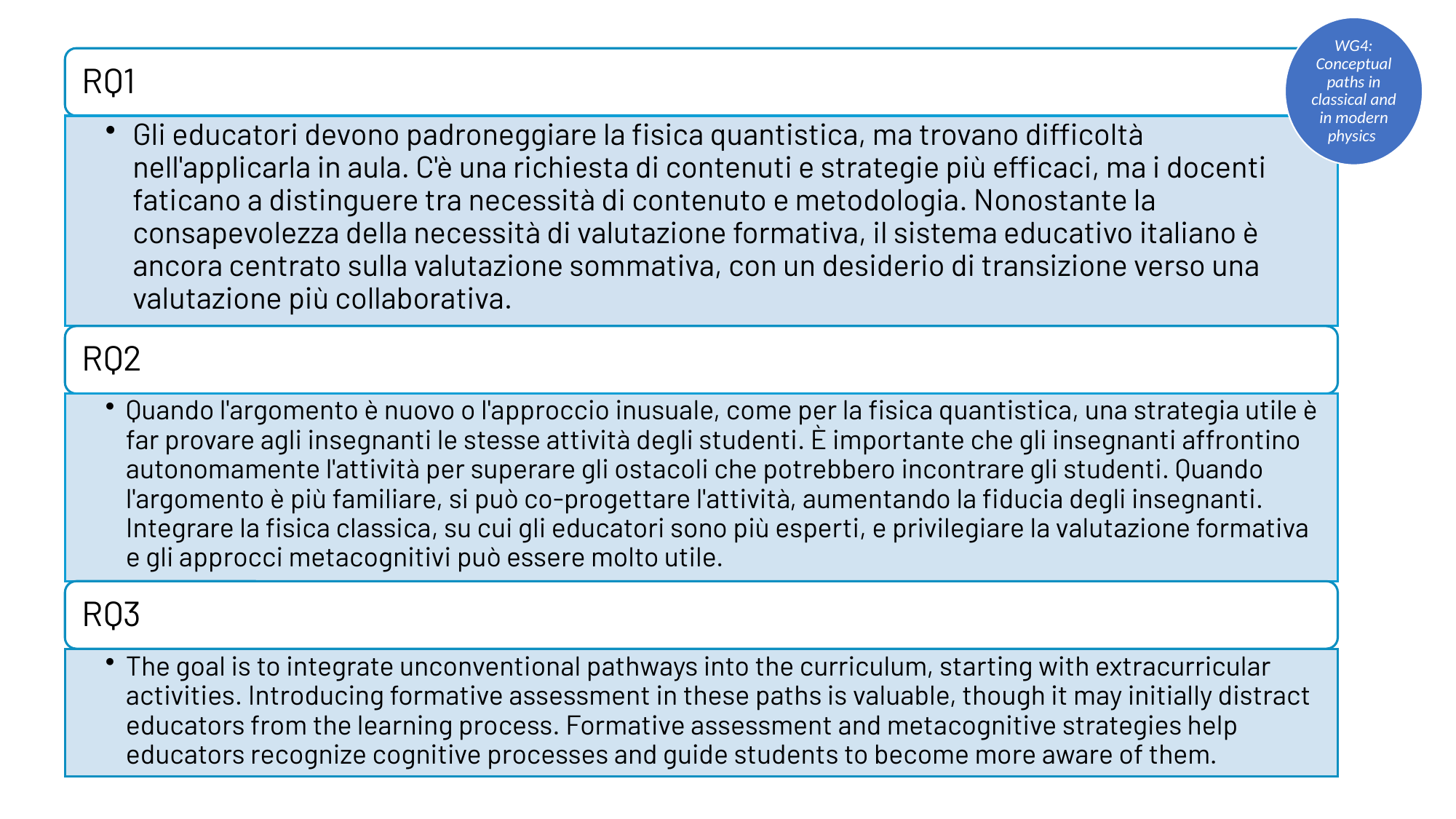

WG4: Conceptual paths in classical and in modern physics
RQ1
Gli educatori devono padroneggiare la fisica quantistica, ma trovano difficoltà nell'applicarla in aula. C'è una richiesta di contenuti e strategie più efficaci, ma i docenti faticano a distinguere tra necessità di contenuto e metodologia. Nonostante la consapevolezza della necessità di valutazione formativa, il sistema educativo italiano è ancora centrato sulla valutazione sommativa, con un desiderio di transizione verso una valutazione più collaborativa.
RQ2
Quando l'argomento è nuovo o l'approccio inusuale, come per la fisica quantistica, una strategia utile è far provare agli insegnanti le stesse attività degli studenti. È importante che gli insegnanti affrontino autonomamente l'attività per superare gli ostacoli che potrebbero incontrare gli studenti. Quando l'argomento è più familiare, si può co-progettare l'attività, aumentando la fiducia degli insegnanti. Integrare la fisica classica, su cui gli educatori sono più esperti, e privilegiare la valutazione formativa e gli approcci metacognitivi può essere molto utile.
RQ3
The goal is to integrate unconventional pathways into the curriculum, starting with extracurricular activities. Introducing formative assessment in these paths is valuable, though it may initially distract educators from the learning process. Formative assessment and metacognitive strategies help educators recognize cognitive processes and guide students to become more aware of them.